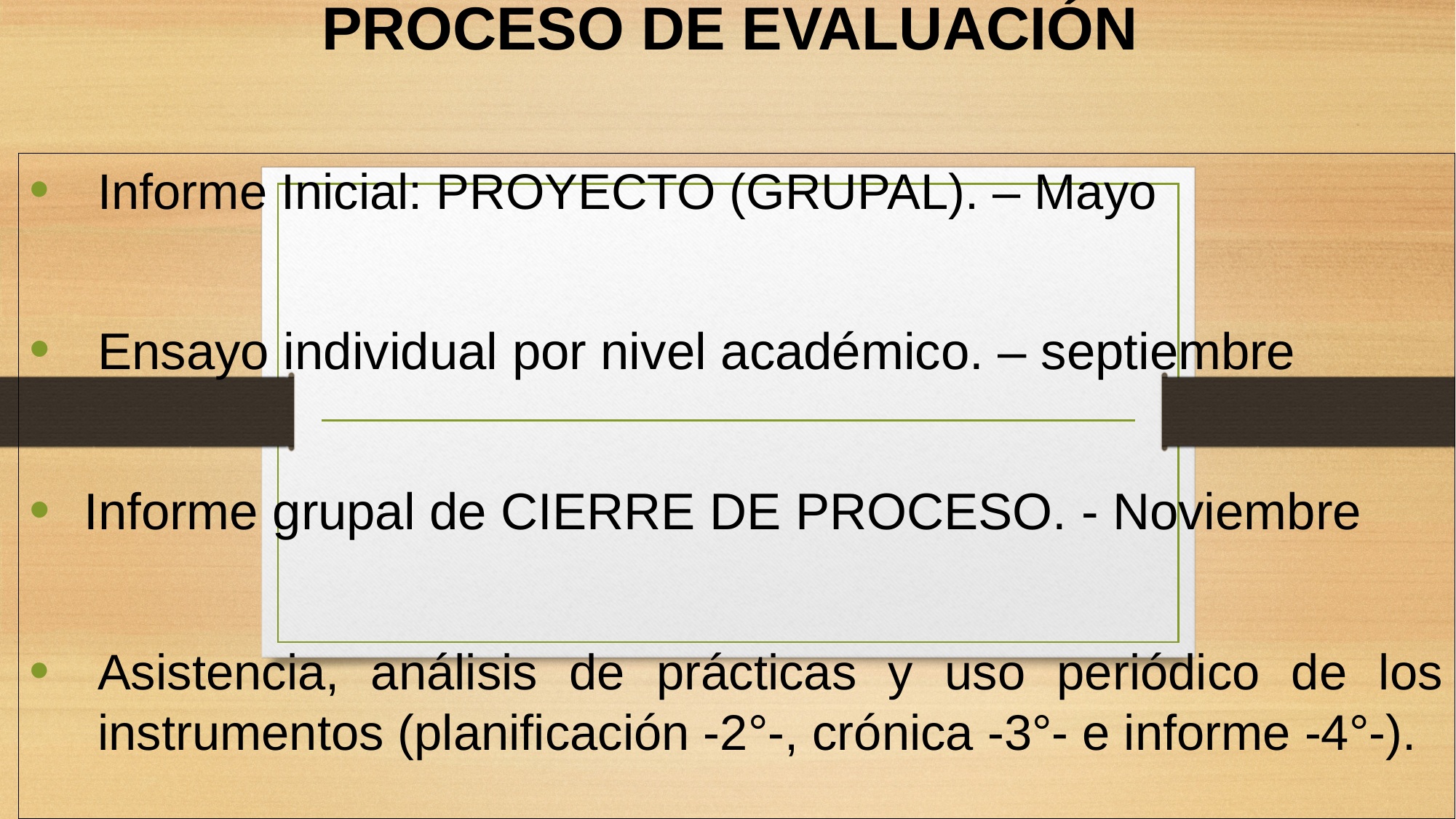

# PROCESO DE EVALUACIÓN
Informe Inicial: PROYECTO (GRUPAL). – Mayo

Ensayo individual por nivel académico. – septiembre

Informe grupal de CIERRE DE PROCESO. - Noviembre

Asistencia, análisis de prácticas y uso periódico de los instrumentos (planificación -2°-, crónica -3°- e informe -4°-).